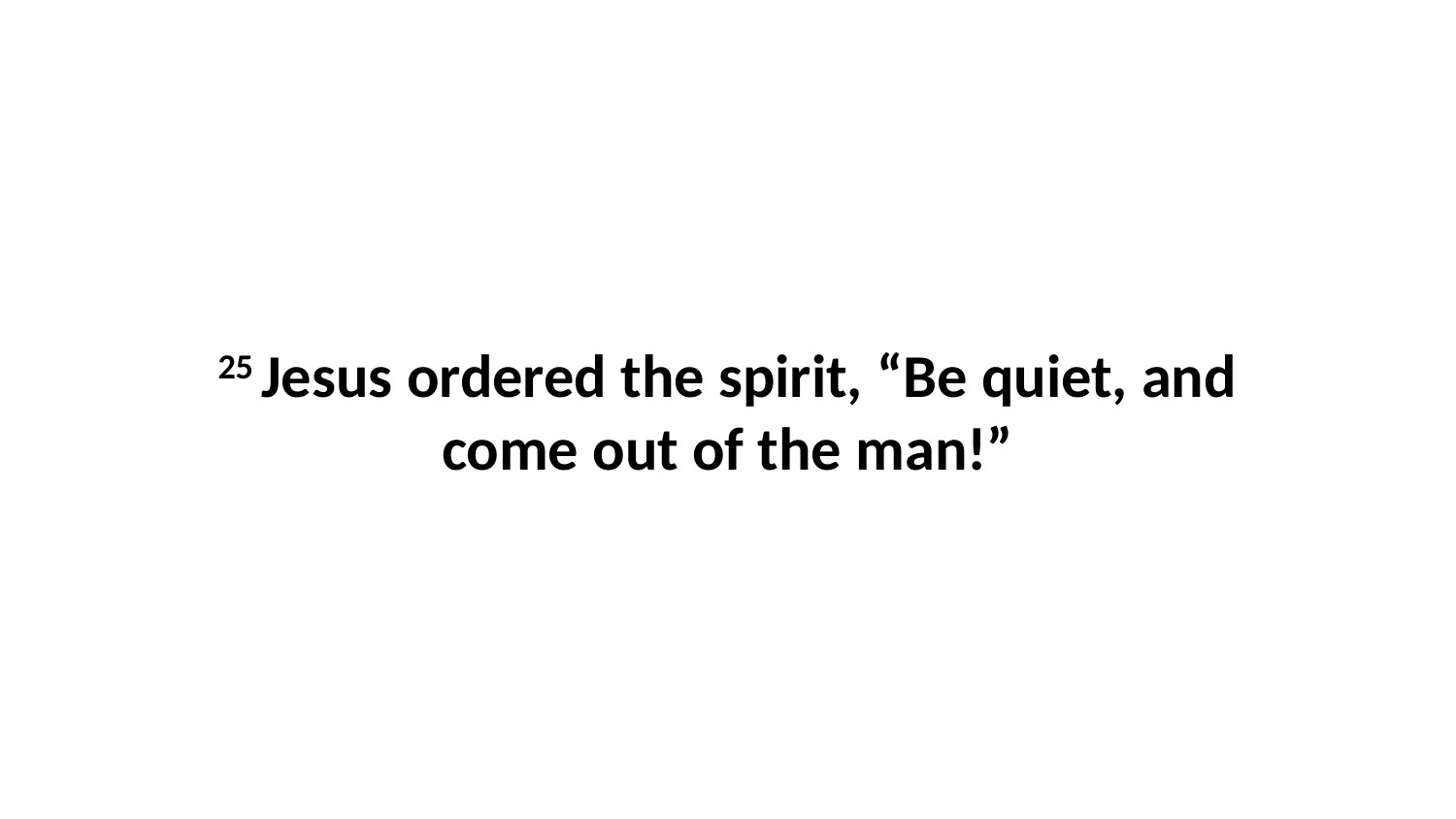

25 Jesus ordered the spirit, “Be quiet, and come out of the man!”